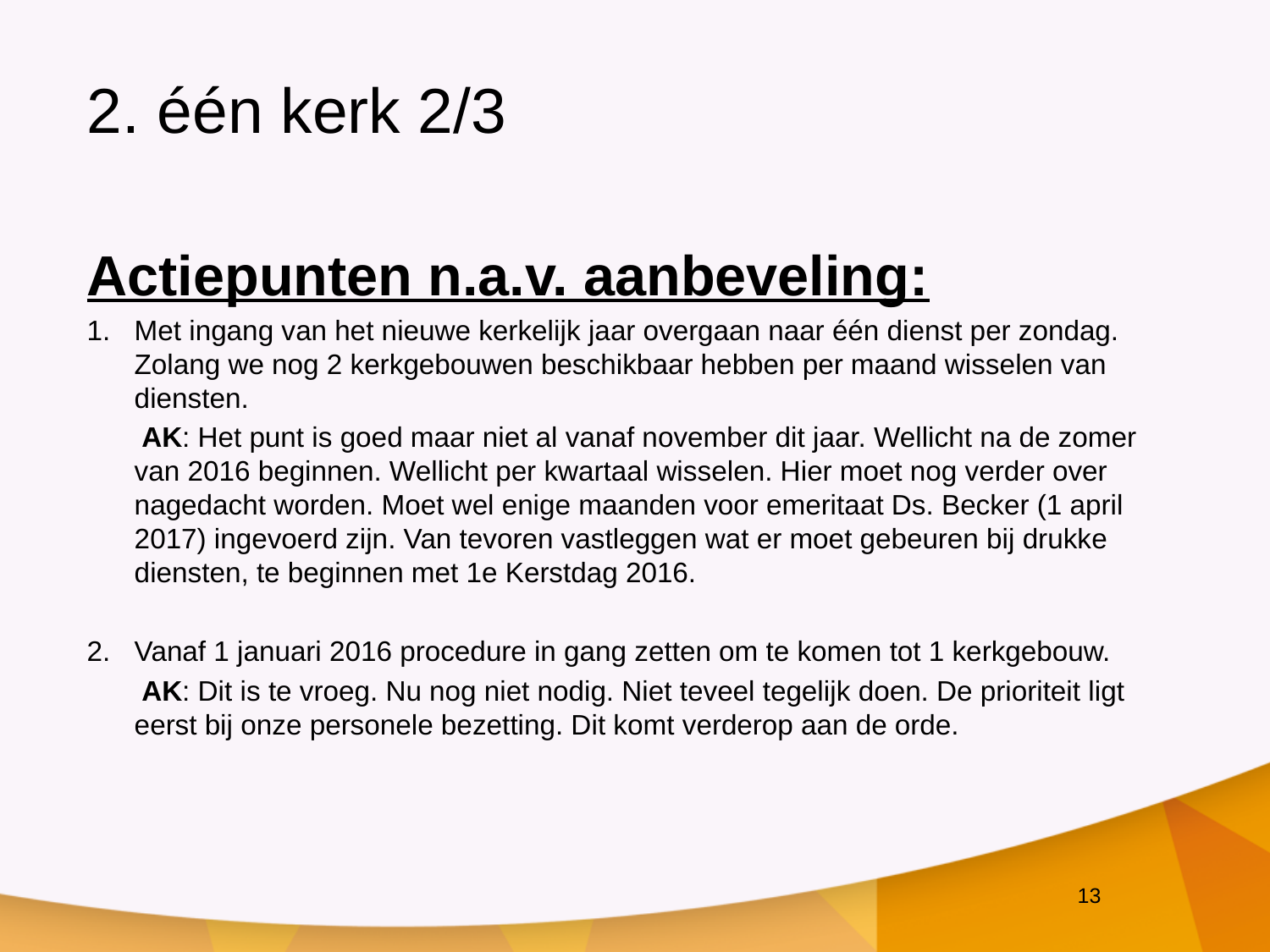

# 2. één kerk 2/3
Actiepunten n.a.v. aanbeveling:
Met ingang van het nieuwe kerkelijk jaar overgaan naar één dienst per zondag. Zolang we nog 2 kerkgebouwen beschikbaar hebben per maand wisselen van diensten.
       AK: Het punt is goed maar niet al vanaf november dit jaar. Wellicht na de zomer van 2016 beginnen. Wellicht per kwartaal wisselen. Hier moet nog verder over nagedacht worden. Moet wel enige maanden voor emeritaat Ds. Becker (1 april 2017) ingevoerd zijn. Van tevoren vastleggen wat er moet gebeuren bij drukke diensten, te beginnen met 1e Kerstdag 2016.

Vanaf 1 januari 2016 procedure in gang zetten om te komen tot 1 kerkgebouw.
       AK: Dit is te vroeg. Nu nog niet nodig. Niet teveel tegelijk doen. De prioriteit ligt eerst bij onze personele bezetting. Dit komt verderop aan de orde.